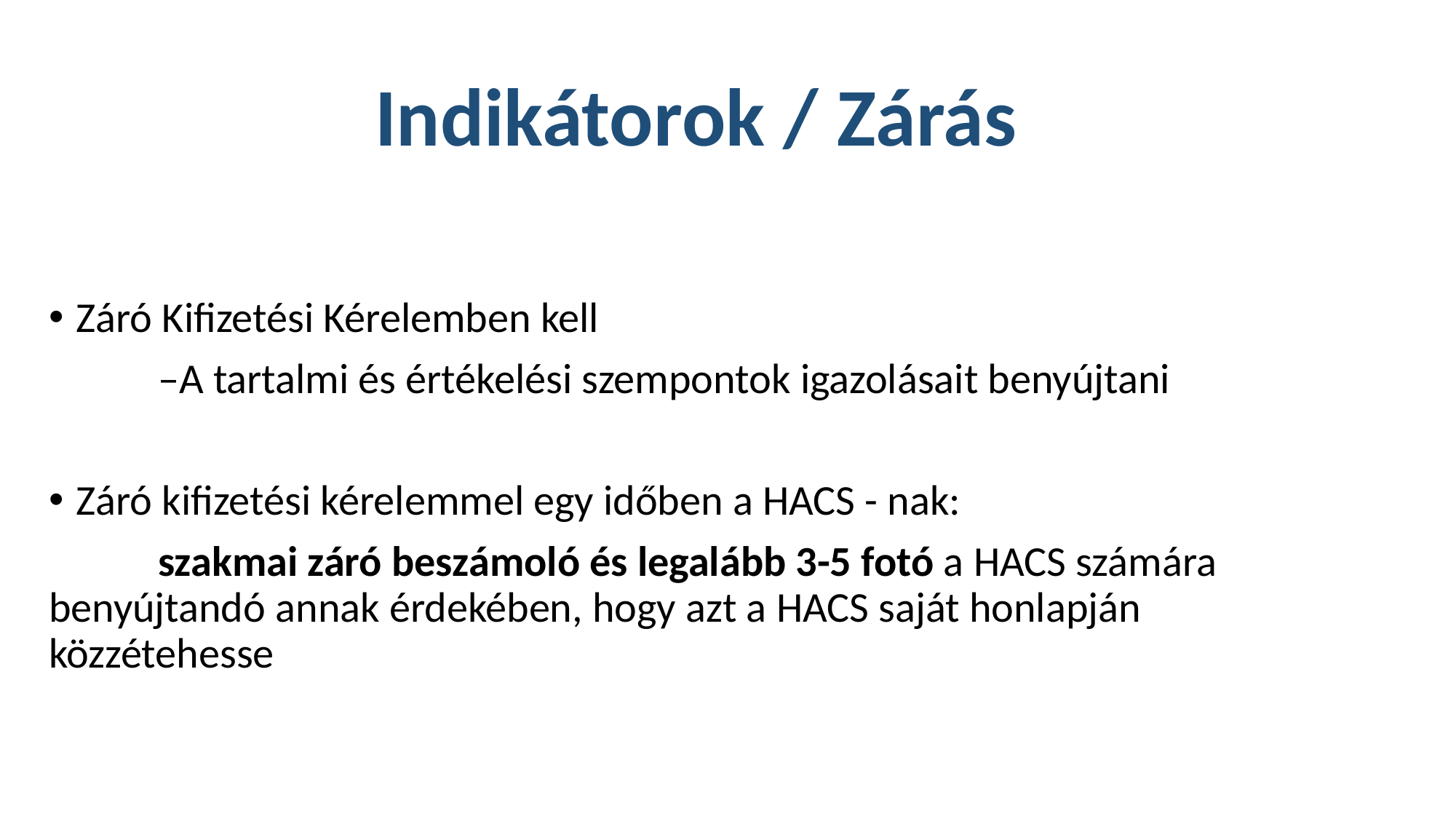

# Indikátorok / Zárás

Záró Kifizetési Kérelemben kell
	–A tartalmi és értékelési szempontok igazolásait benyújtani

Záró kifizetési kérelemmel egy időben a HACS - nak:
	szakmai záró beszámoló és legalább 3-5 fotó a HACS számára 	benyújtandó annak érdekében, hogy azt a HACS saját honlapján 	közzétehesse